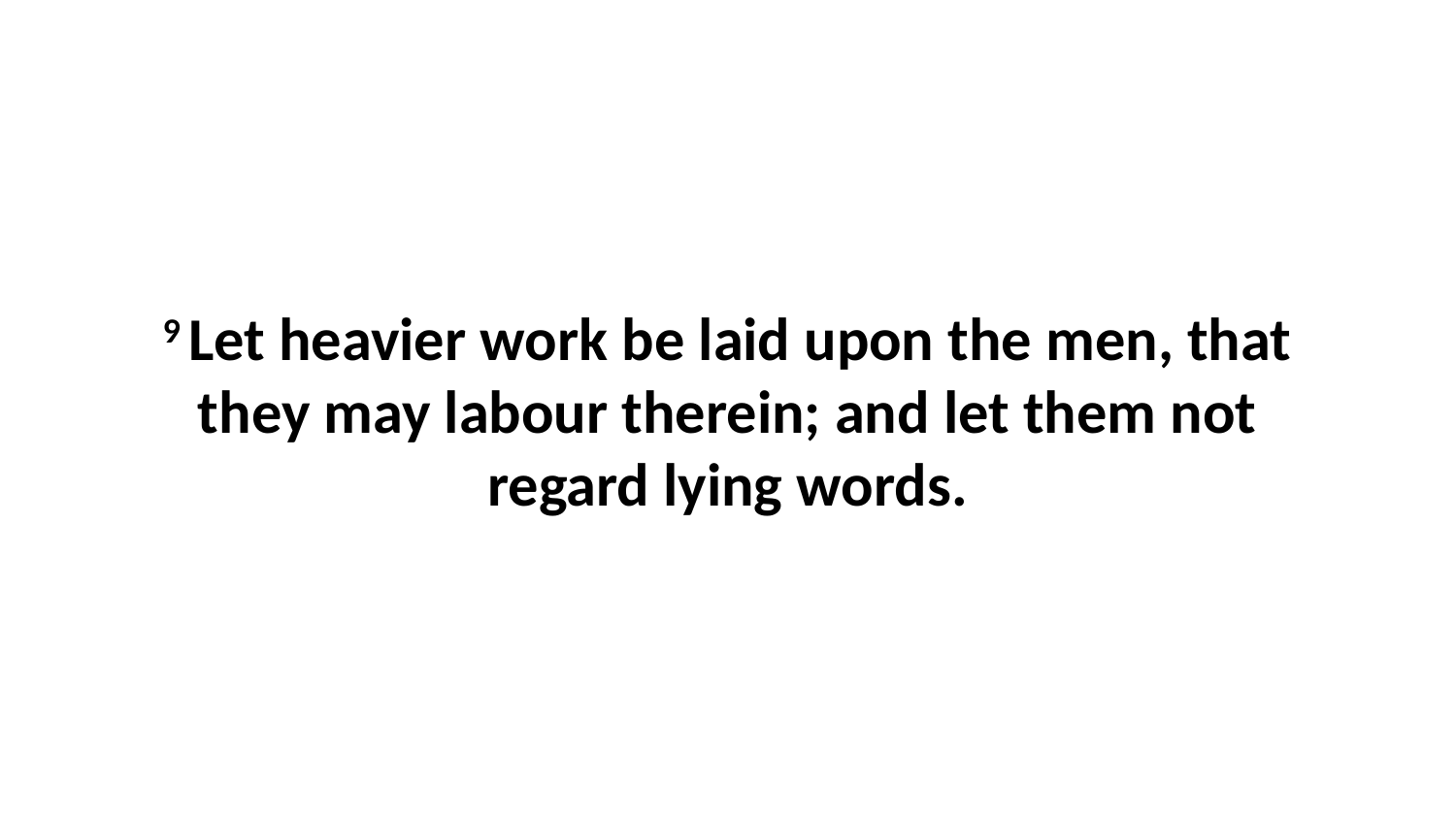

9 Let heavier work be laid upon the men, that they may labour therein; and let them not regard lying words.